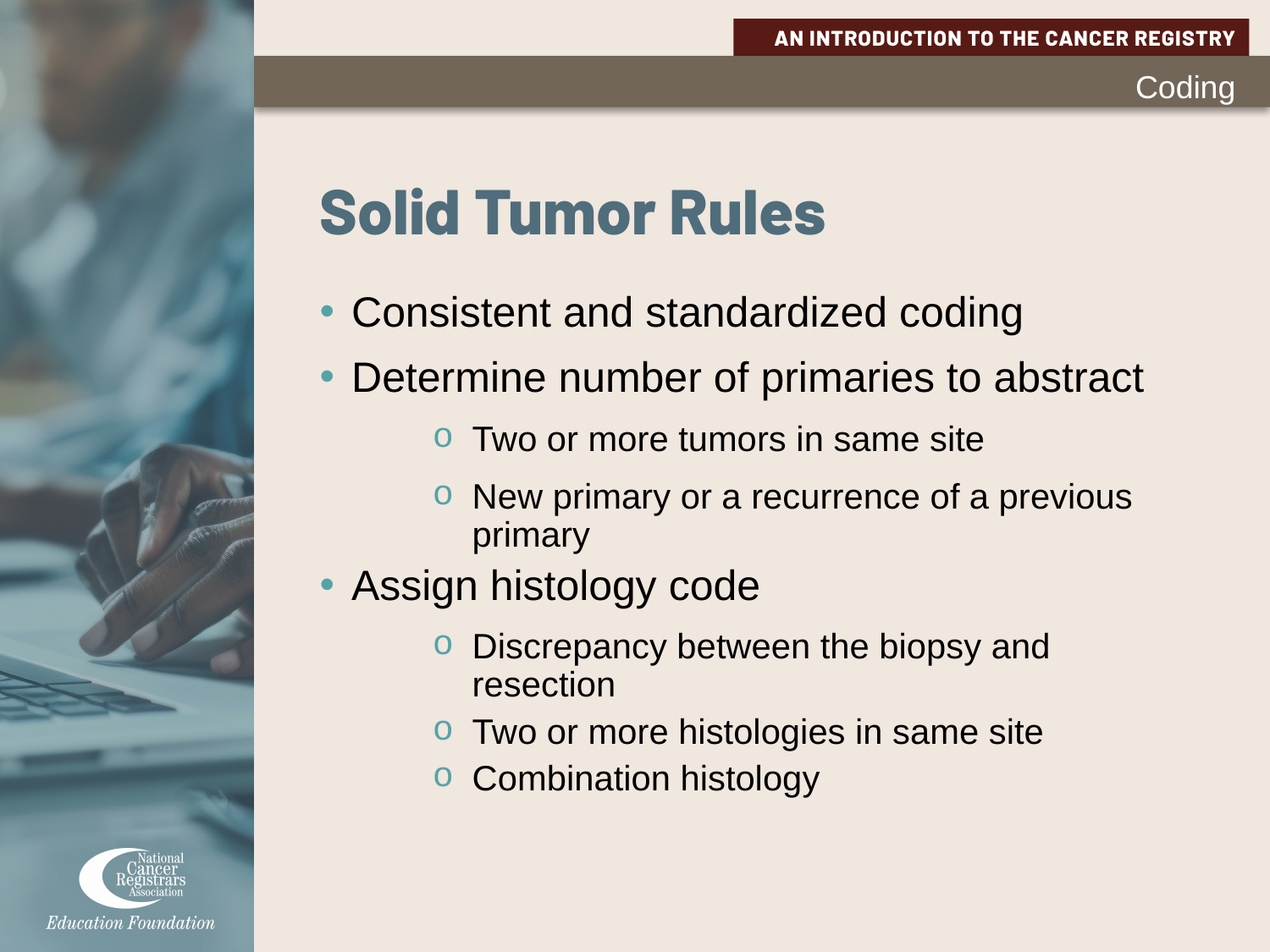

# Solid Tumor Rules
Consistent and standardized coding
Determine number of primaries to abstract
Two or more tumors in same site
New primary or a recurrence of a previous primary
Assign histology code
Discrepancy between the biopsy and resection
Two or more histologies in same site
Combination histology